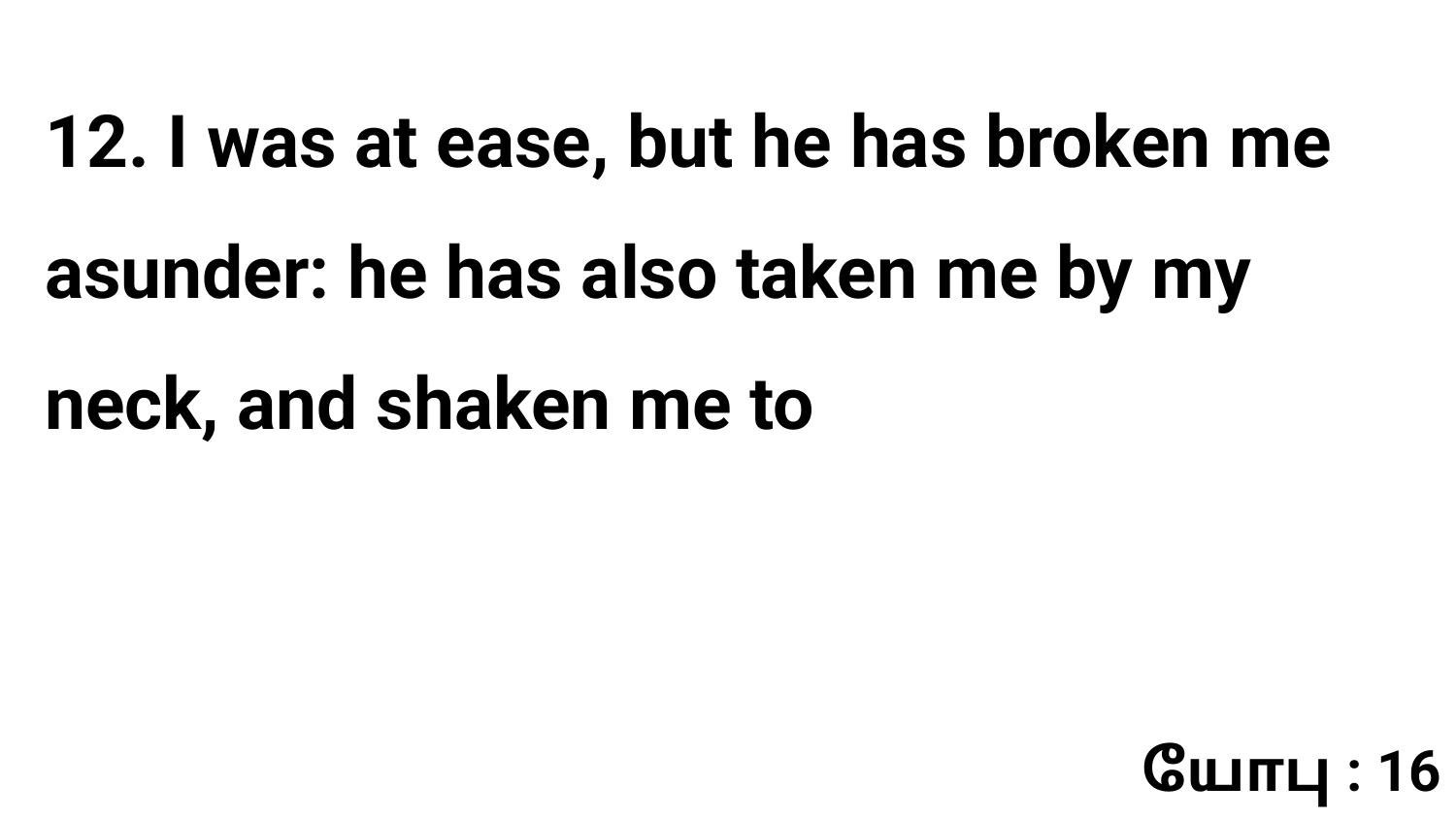

12. I was at ease, but he has broken me asunder: he has also taken me by my neck, and shaken me to
யோபு : 16